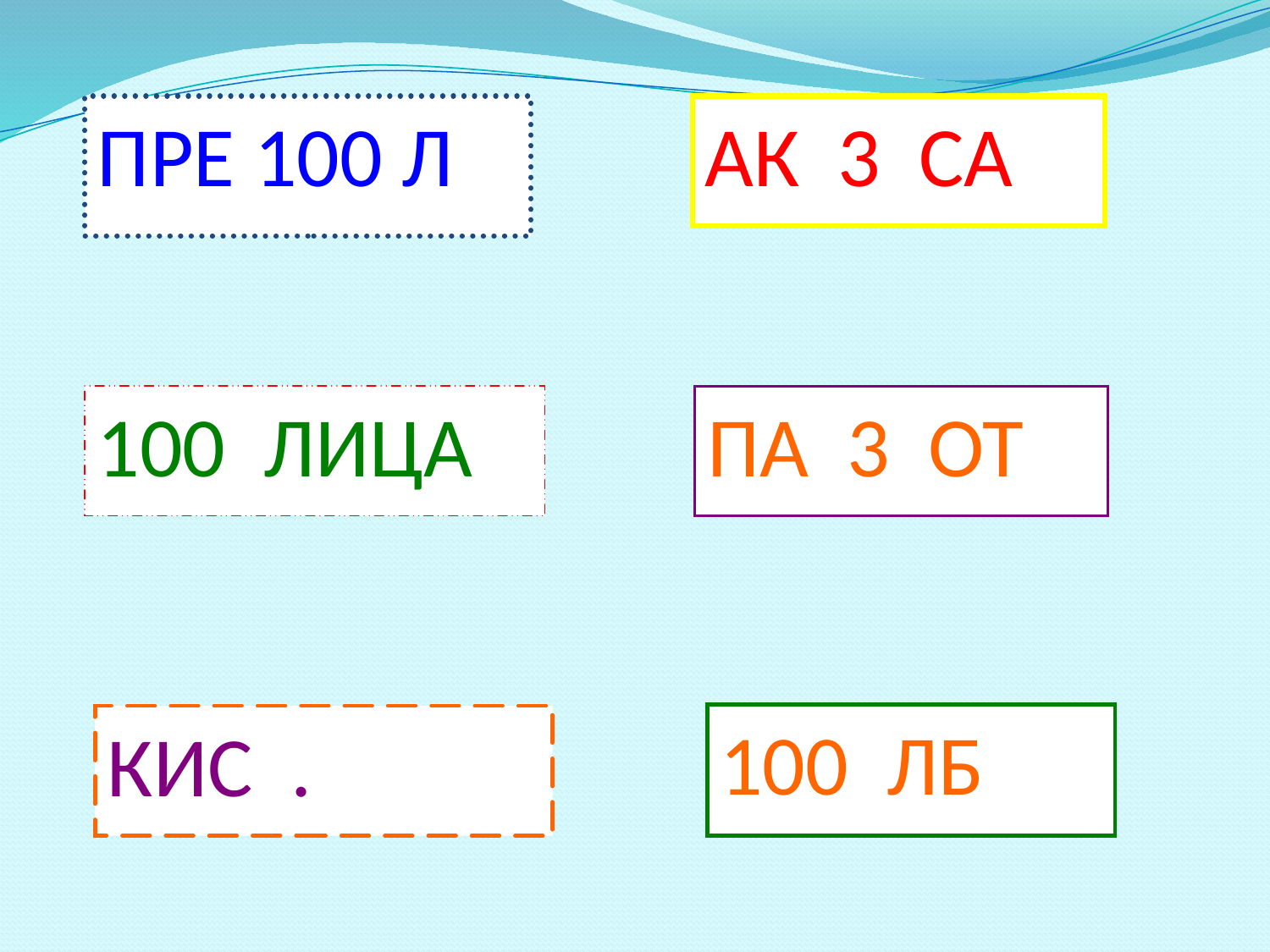

ПРЕ 100 Л
АК  3  СА
100  ЛИЦА
ПА  3  ОТ
100  ЛБ
КИС  .